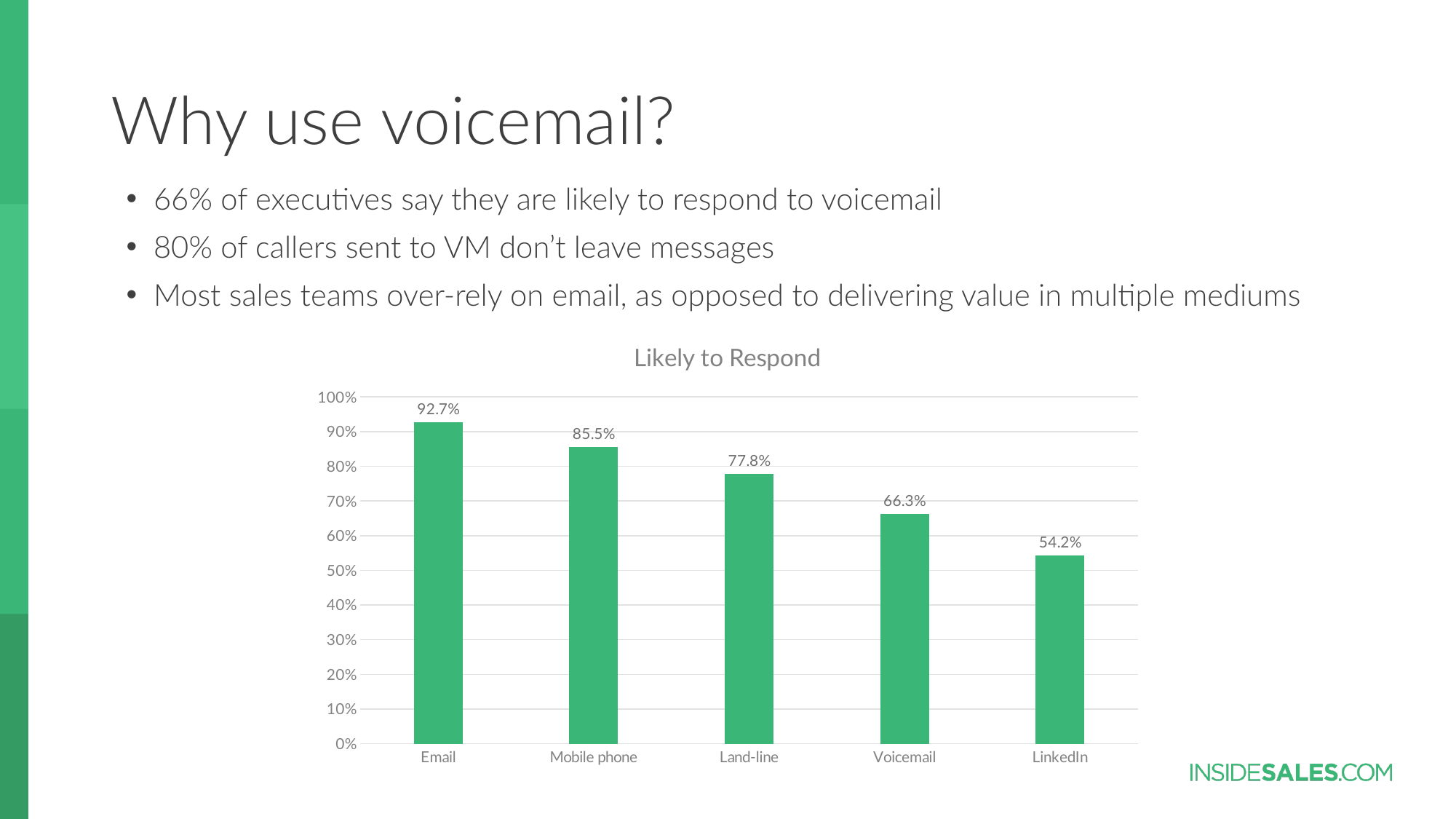

# Why use voicemail?
66% of executives say they are likely to respond to voicemail
80% of callers sent to VM don’t leave messages
Most sales teams over-rely on email, as opposed to delivering value in multiple mediums

### Chart:

| Category | Likely to Respond |
|---|---|
| Email | 0.927 |
| Mobile phone | 0.855 |
| Land-line | 0.778 |
| Voicemail | 0.663 |
| LinkedIn | 0.542 |